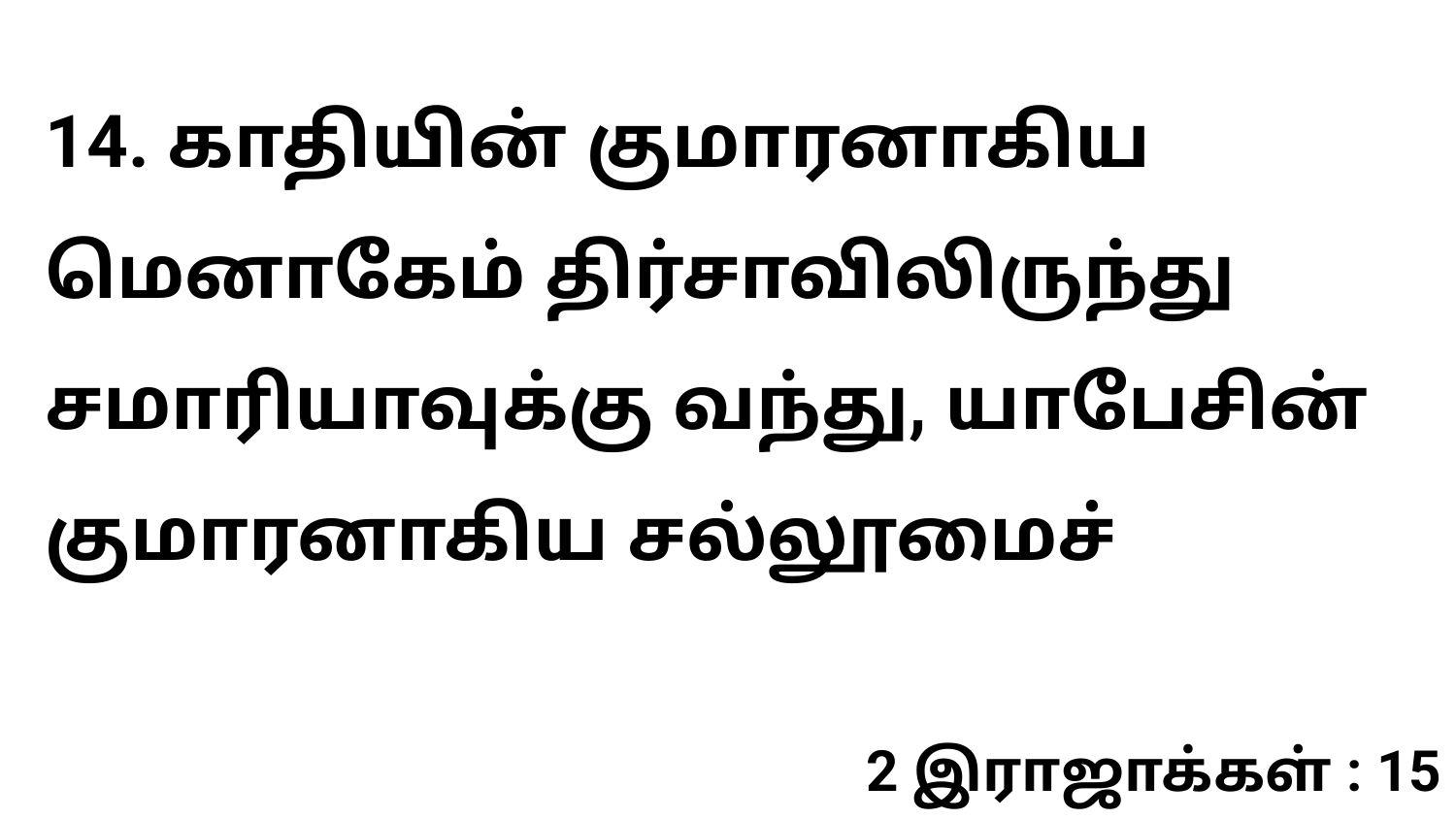

14. காதியின் குமாரனாகிய மெனாகேம் திர்சாவிலிருந்து சமாரியாவுக்கு வந்து, யாபேசின் குமாரனாகிய சல்லூமைச்
2 இராஜாக்கள் : 15